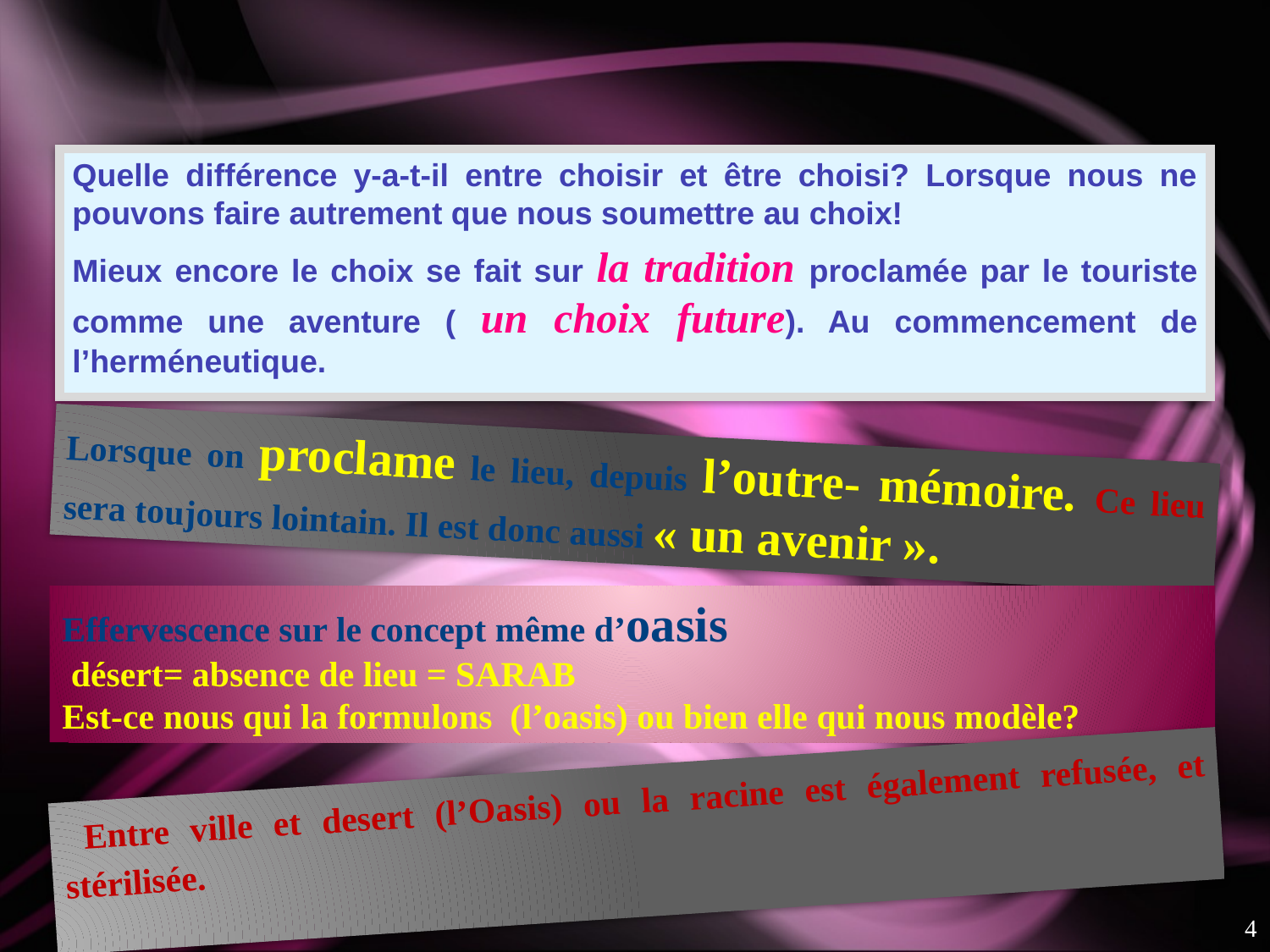

#
Quelle différence y-a-t-il entre choisir et être choisi? Lorsque nous ne pouvons faire autrement que nous soumettre au choix!
Mieux encore le choix se fait sur la tradition proclamée par le touriste comme une aventure ( un choix future). Au commencement de l’herméneutique.
Lorsque on proclame le lieu, depuis l’outre- mémoire. Ce lieu sera toujours lointain. Il est donc aussi « un avenir ».
Effervescence sur le concept même d’oasis
 désert= absence de lieu = SARAB
Est-ce nous qui la formulons  (l’oasis) ou bien elle qui nous modèle?
 Entre ville et desert (l’Oasis) ou la racine est également refusée, et stérilisée.

4